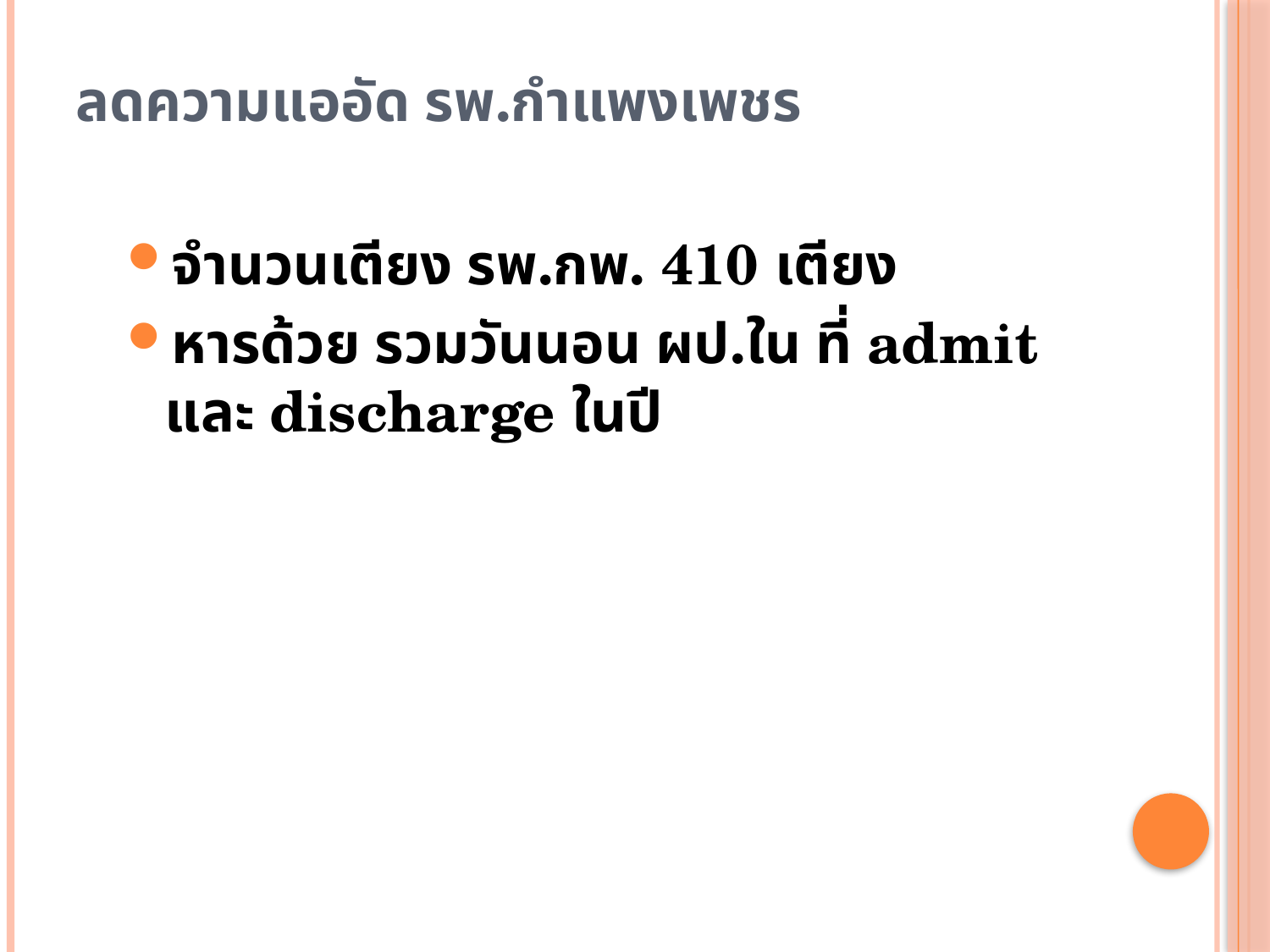

# ลดความแออัด รพ.กำแพงเพชร
จำนวนเตียง รพ.กพ. 410 เตียง
หารด้วย รวมวันนอน ผป.ใน ที่ admit และ discharge ในปี